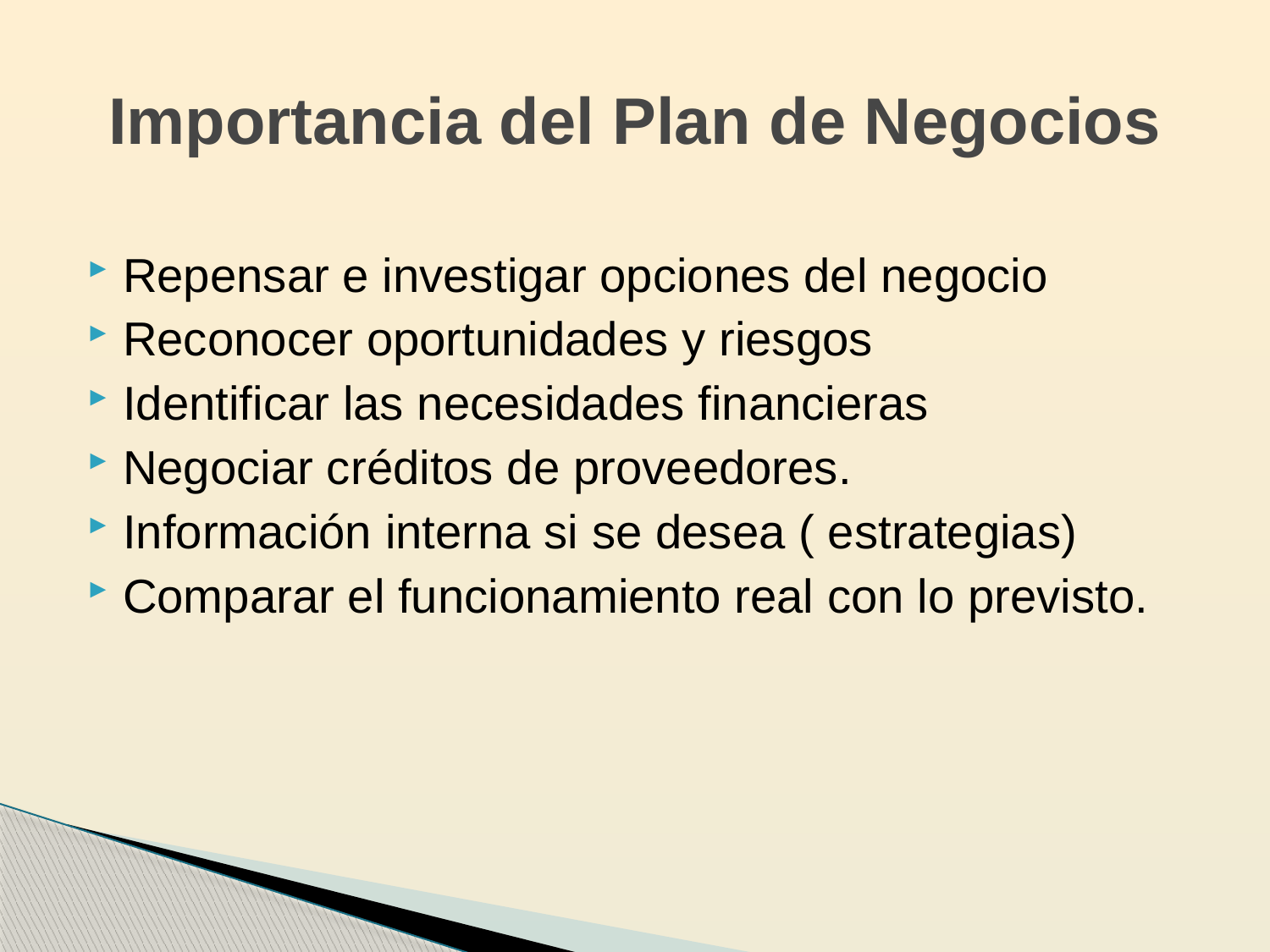

# Importancia del Plan de Negocios
Repensar e investigar opciones del negocio
Reconocer oportunidades y riesgos
Identificar las necesidades financieras
Negociar créditos de proveedores.
Información interna si se desea ( estrategias)
Comparar el funcionamiento real con lo previsto.